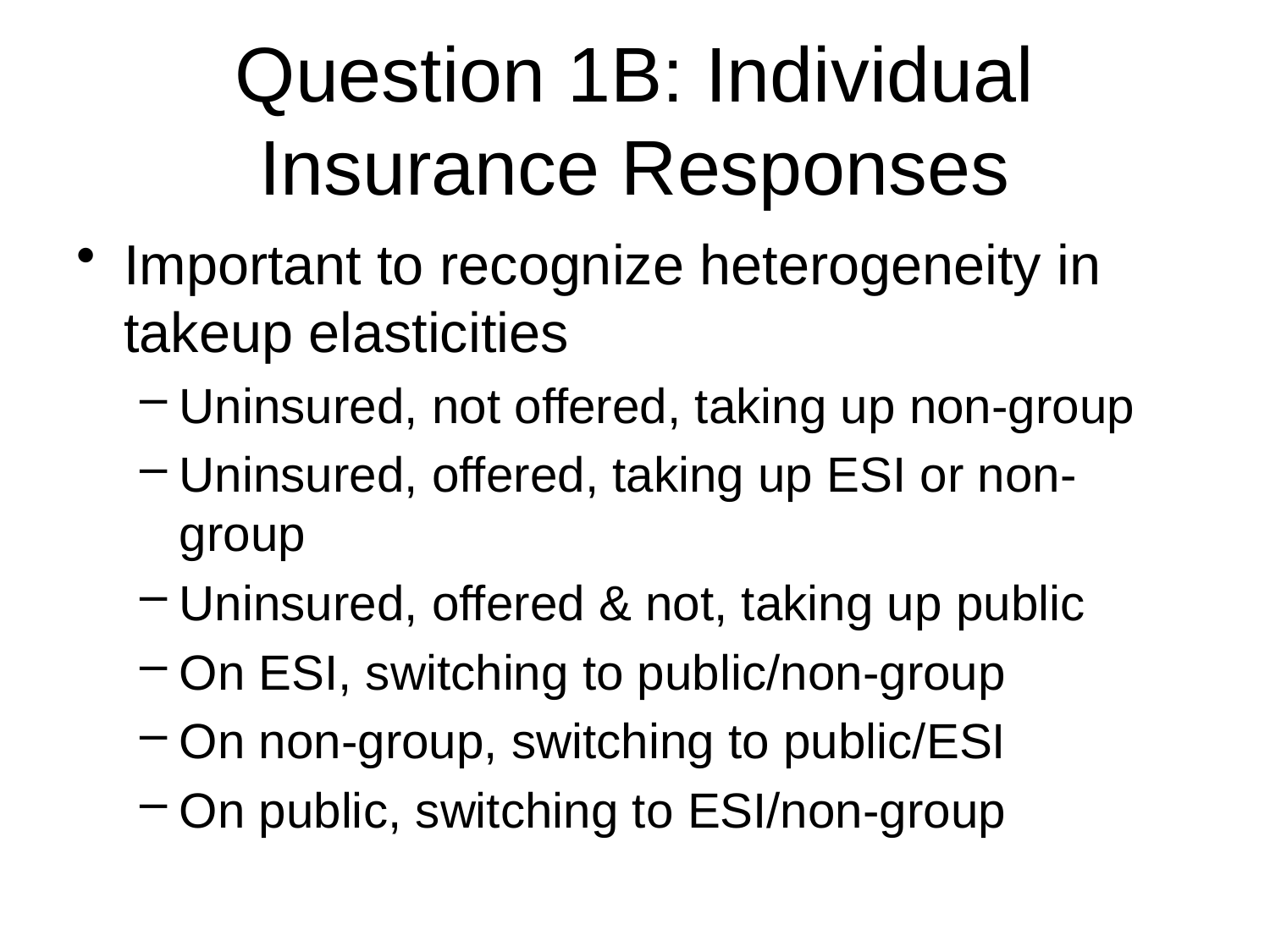

# Question 1B: Individual Insurance Responses
Important to recognize heterogeneity in takeup elasticities
Uninsured, not offered, taking up non-group
Uninsured, offered, taking up ESI or non-group
Uninsured, offered & not, taking up public
On ESI, switching to public/non-group
On non-group, switching to public/ESI
On public, switching to ESI/non-group